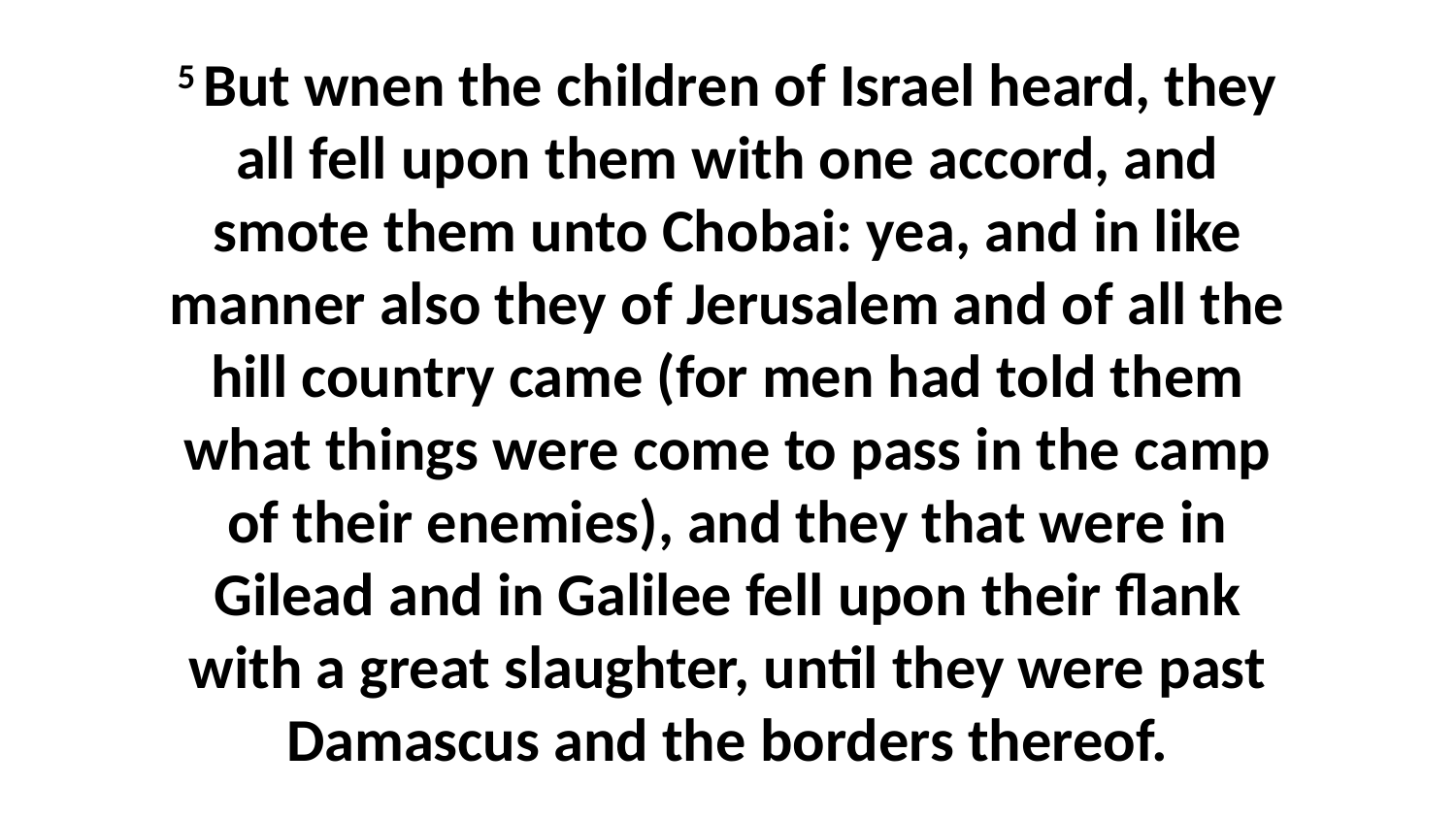

5 But wnen the children of Israel heard, they all fell upon them with one accord, and smote them unto Chobai: yea, and in like manner also they of Jerusalem and of all the hill country came (for men had told them what things were come to pass in the camp of their enemies), and they that were in Gilead and in Galilee fell upon their flank with a great slaughter, until they were past Damascus and the borders thereof.